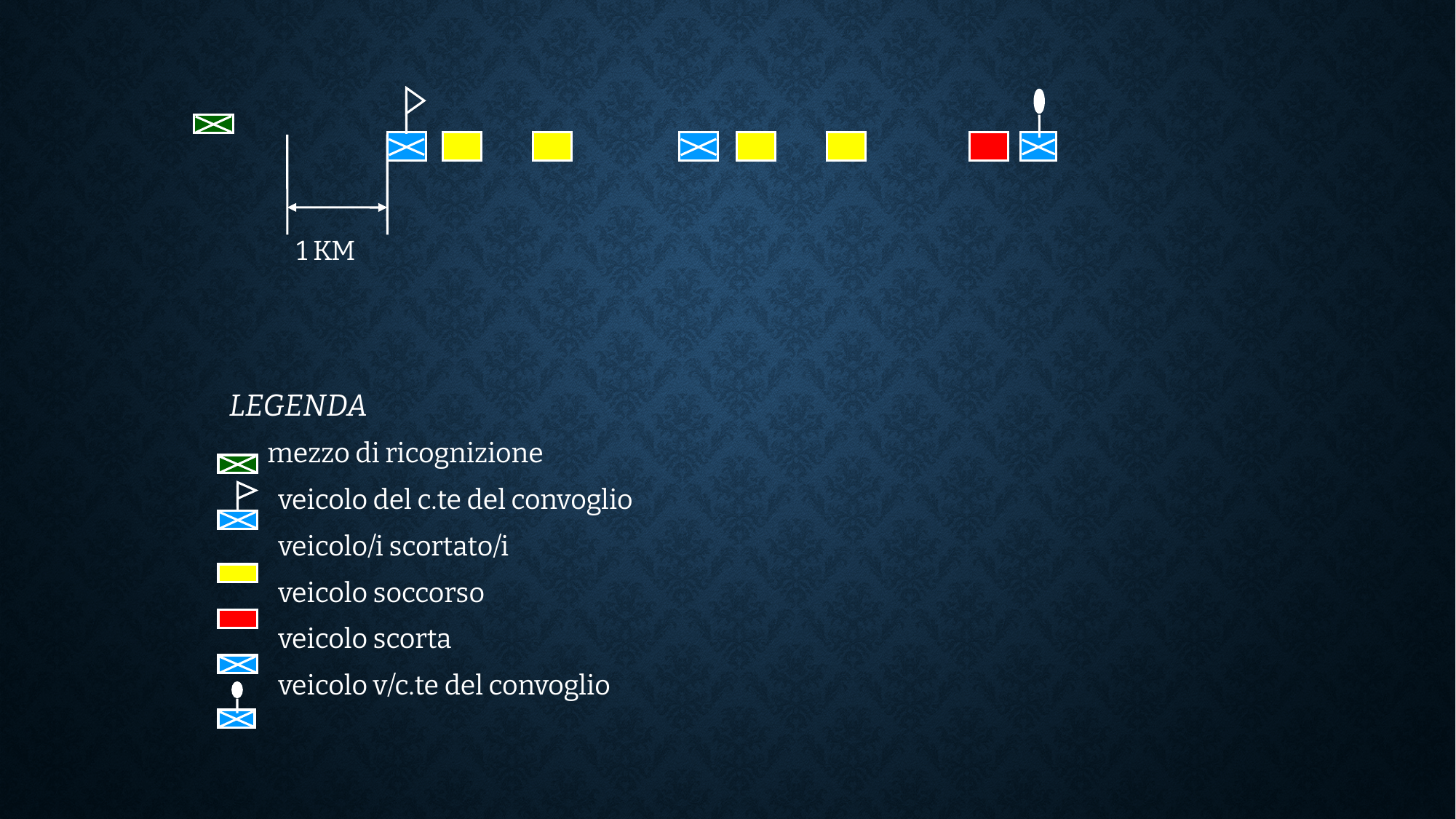

1 KM
LEGENDA
       mezzo di ricognizione
         veicolo del c.te del convoglio
         veicolo/i scortato/i
         veicolo soccorso
         veicolo scorta
         veicolo v/c.te del convoglio